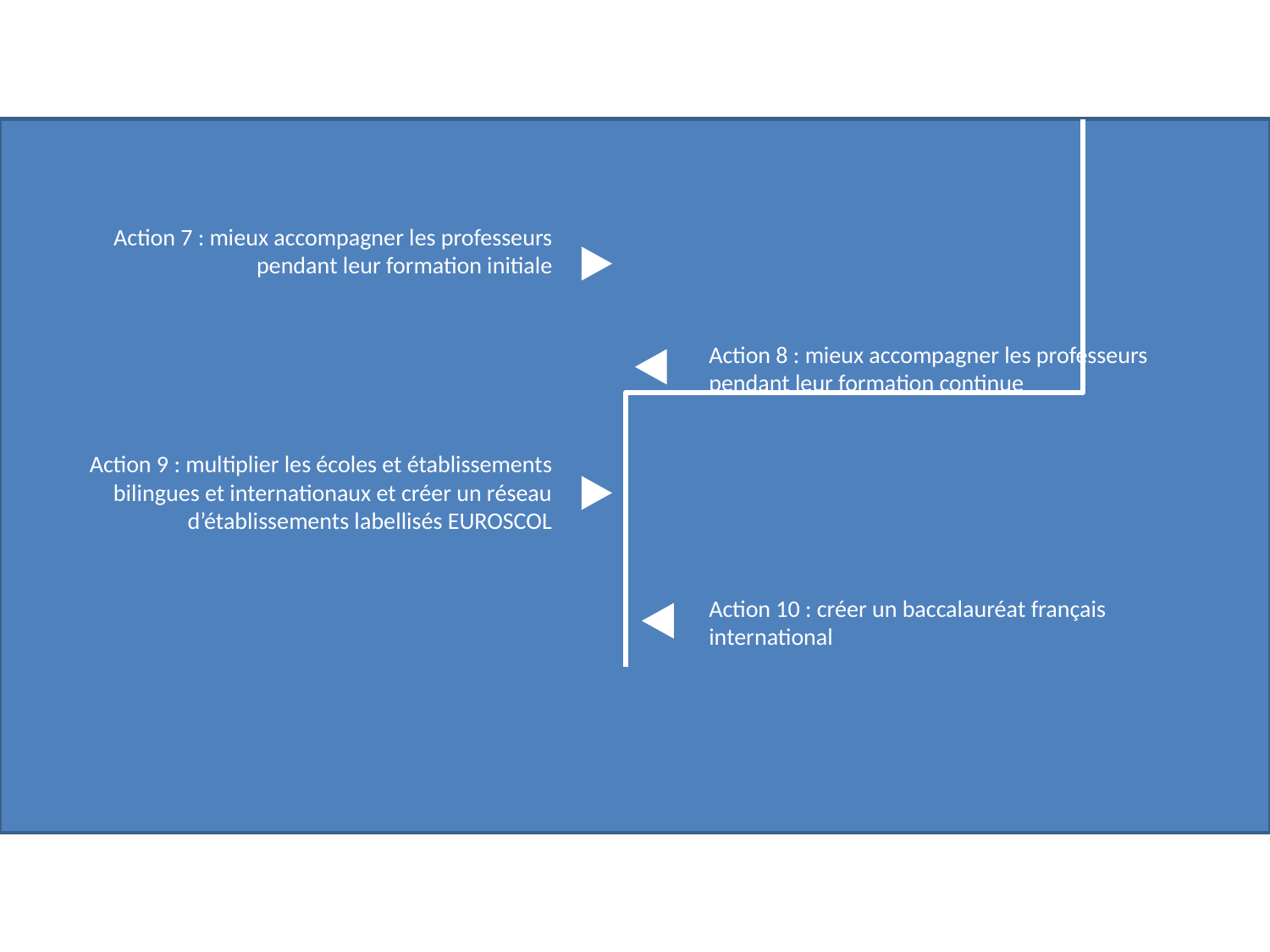

Action 7 : mieux accompagner les professeurs pendant leur formation initiale

Action 8 : mieux accompagner les professeurs pendant leur formation continue

Action 9 : multiplier les écoles et établissements bilingues et internationaux et créer un réseau d’établissements labellisés EUROSCOL

Action 10 : créer un baccalauréat français international